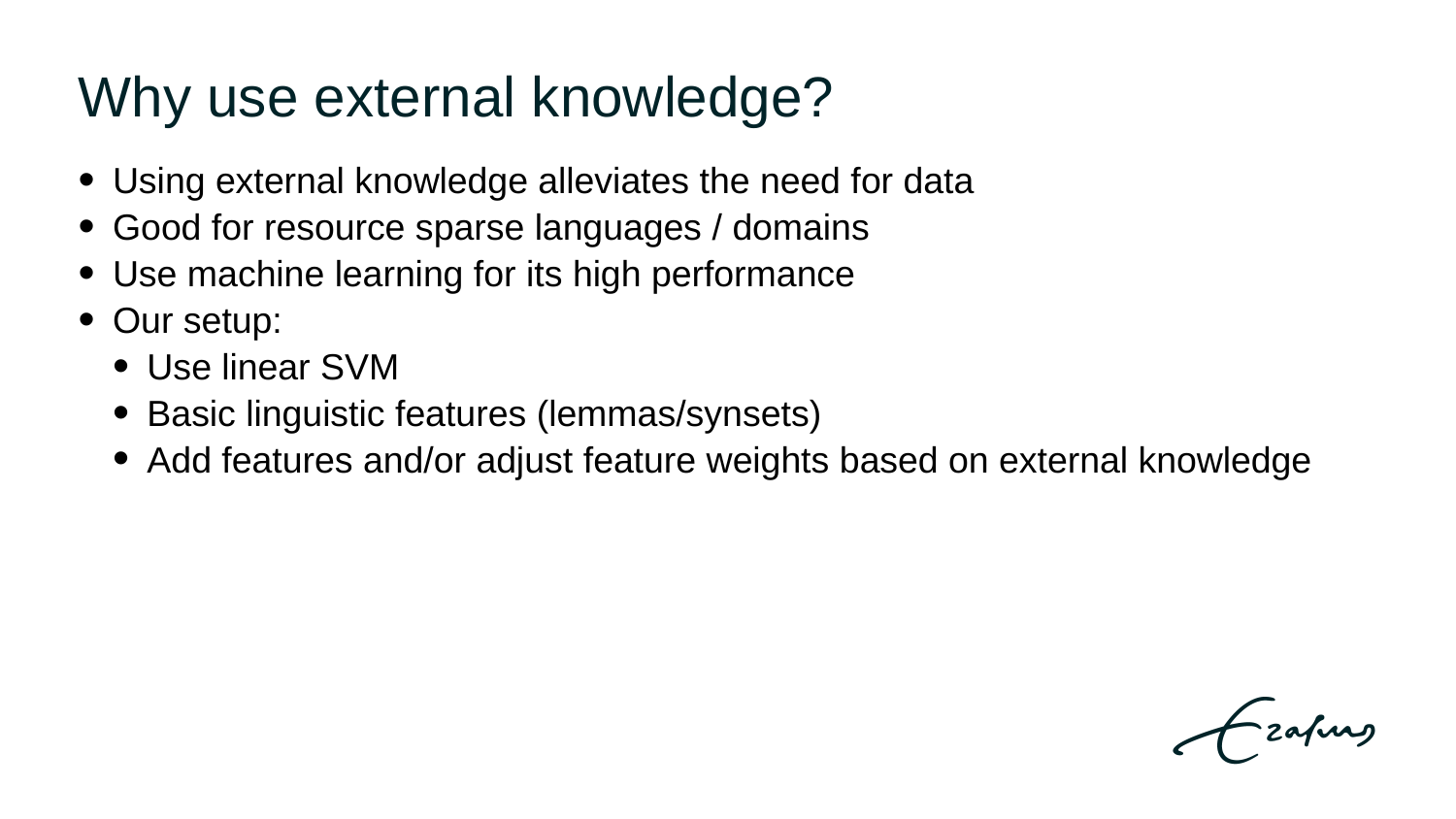

# Why use external knowledge?
Using external knowledge alleviates the need for data
Good for resource sparse languages / domains
Use machine learning for its high performance
Our setup:
Use linear SVM
Basic linguistic features (lemmas/synsets)
Add features and/or adjust feature weights based on external knowledge